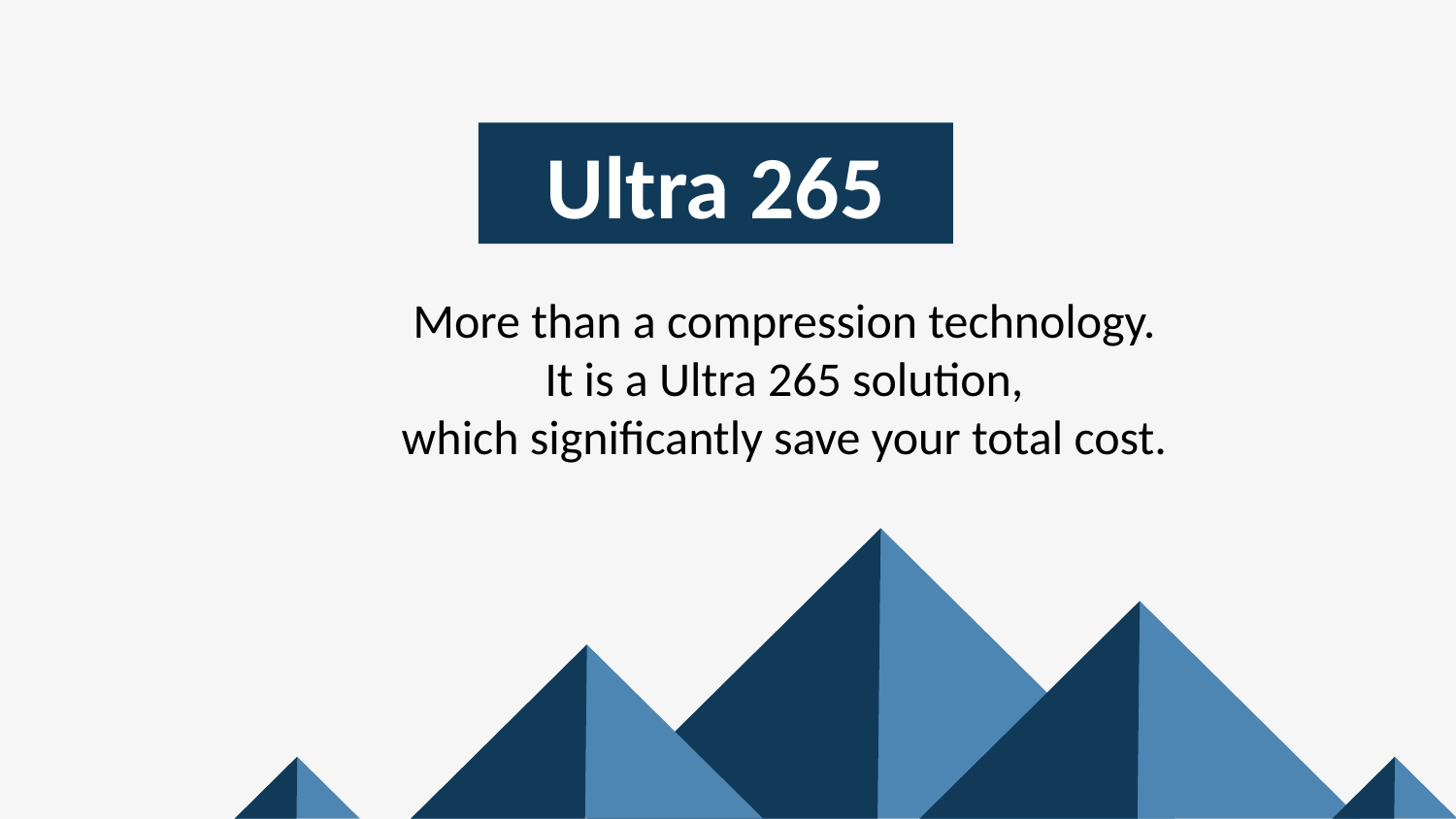

Ultra 265
More than a compression technology.
It is a Ultra 265 solution,
which significantly save your total cost.